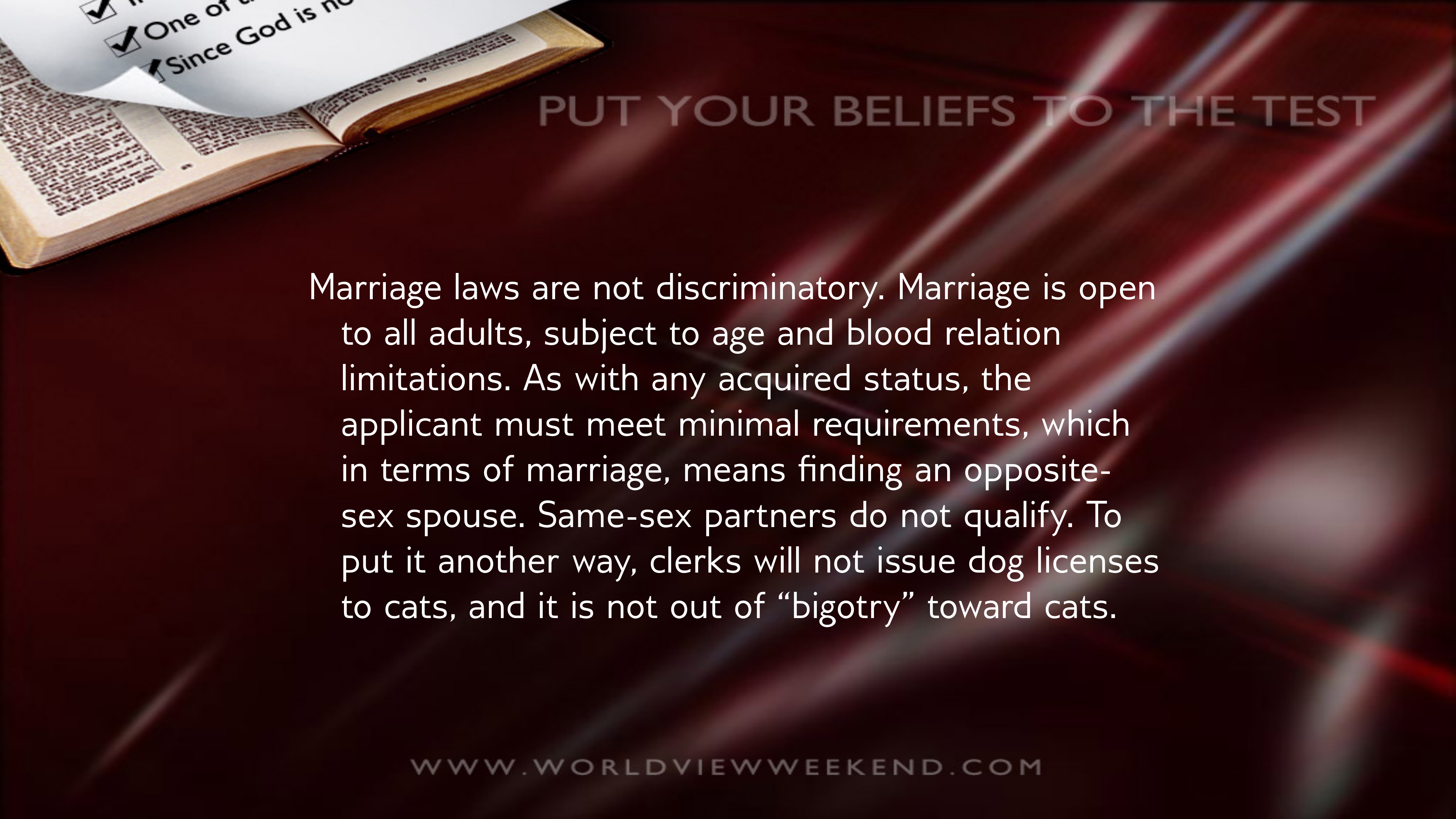

Marriage laws are not discriminatory. Marriage is open to all adults, subject to age and blood relation limitations. As with any acquired status, the applicant must meet minimal requirements, which in terms of marriage, means finding an opposite-sex spouse. Same-sex partners do not qualify. To put it another way, clerks will not issue dog licenses to cats, and it is not out of “bigotry” toward cats.